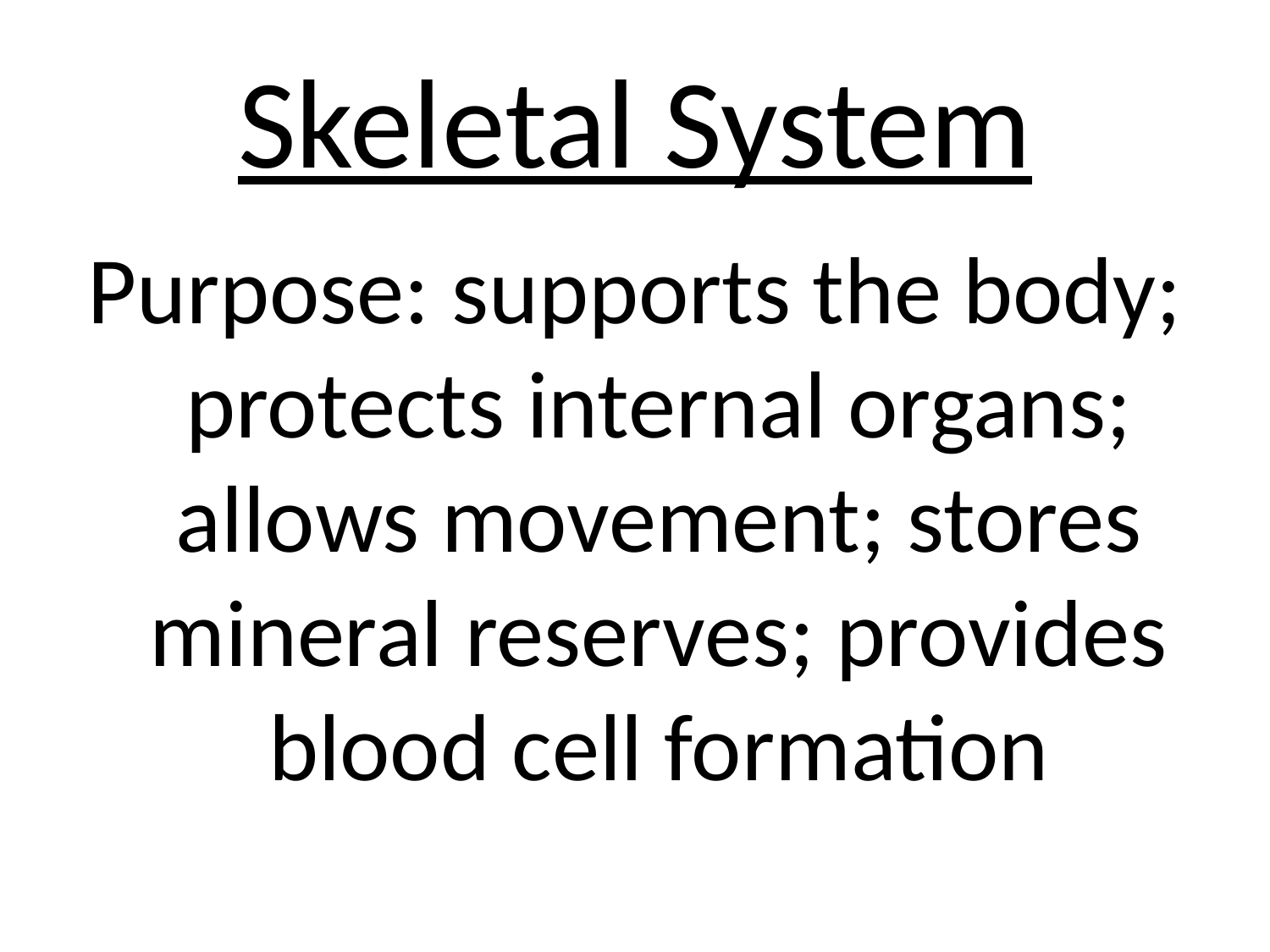

# Skeletal System
Purpose: supports the body; protects internal organs; allows movement; stores mineral reserves; provides blood cell formation